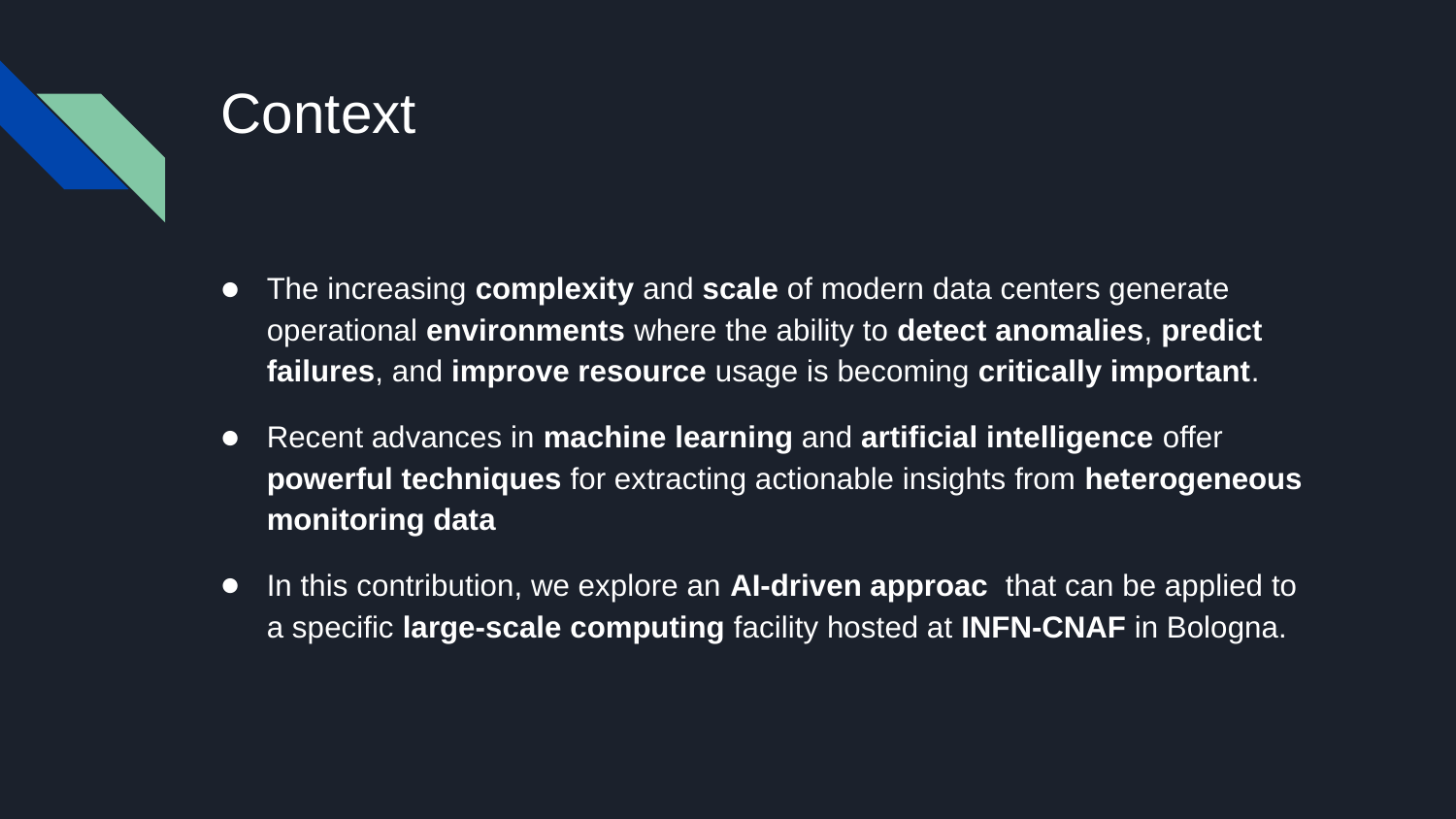

# Context
The increasing complexity and scale of modern data centers generate operational environments where the ability to detect anomalies, predict failures, and improve resource usage is becoming critically important.
Recent advances in machine learning and artificial intelligence offer powerful techniques for extracting actionable insights from heterogeneous monitoring data
In this contribution, we explore an AI-driven approac  that can be applied to a specific large-scale computing facility hosted at INFN-CNAF in Bologna.